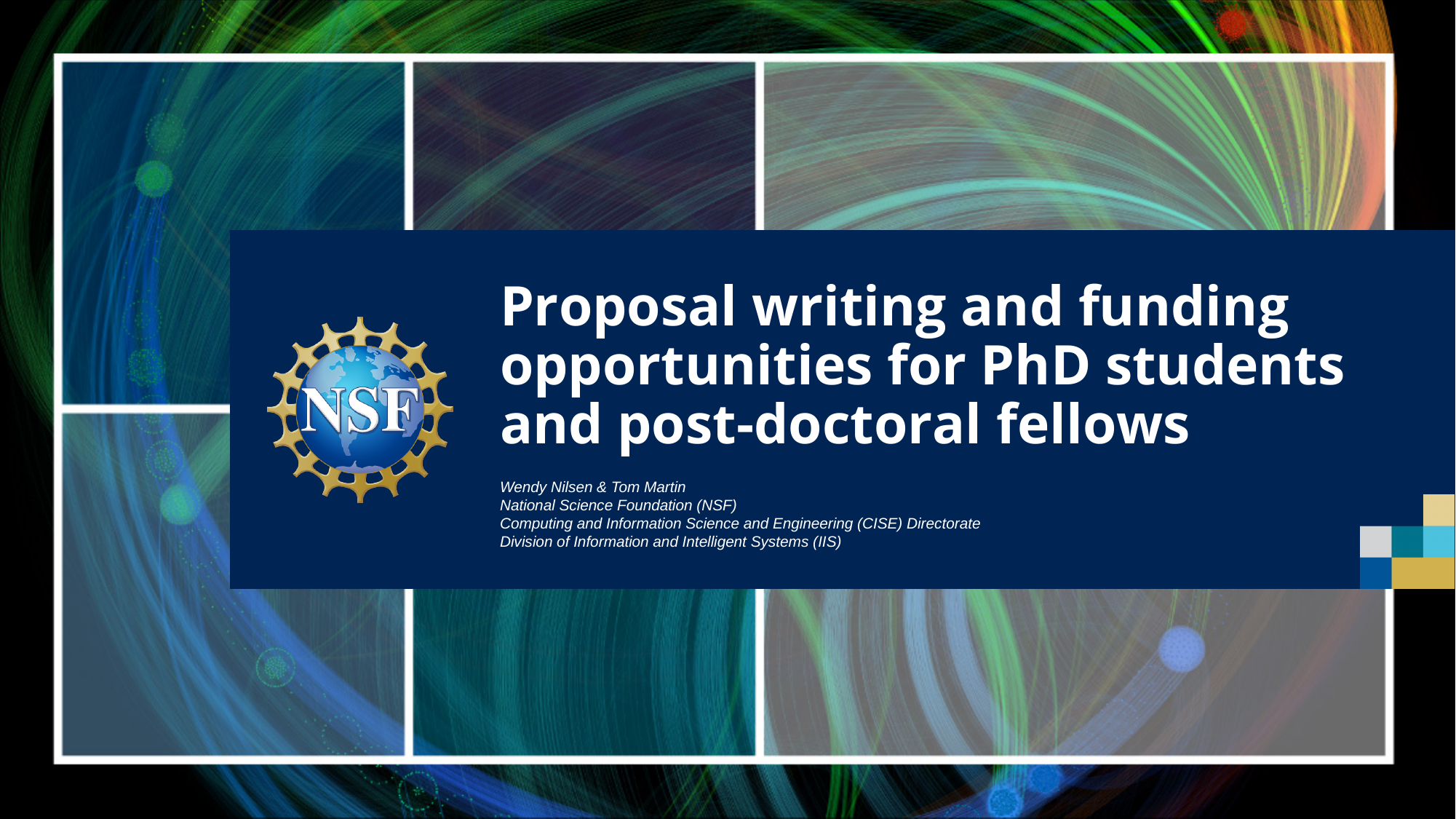

# Proposal writing and funding opportunities for PhD students and post-doctoral fellows
Wendy Nilsen & Tom Martin
National Science Foundation (NSF)
Computing and Information Science and Engineering (CISE) Directorate
Division of Information and Intelligent Systems (IIS)